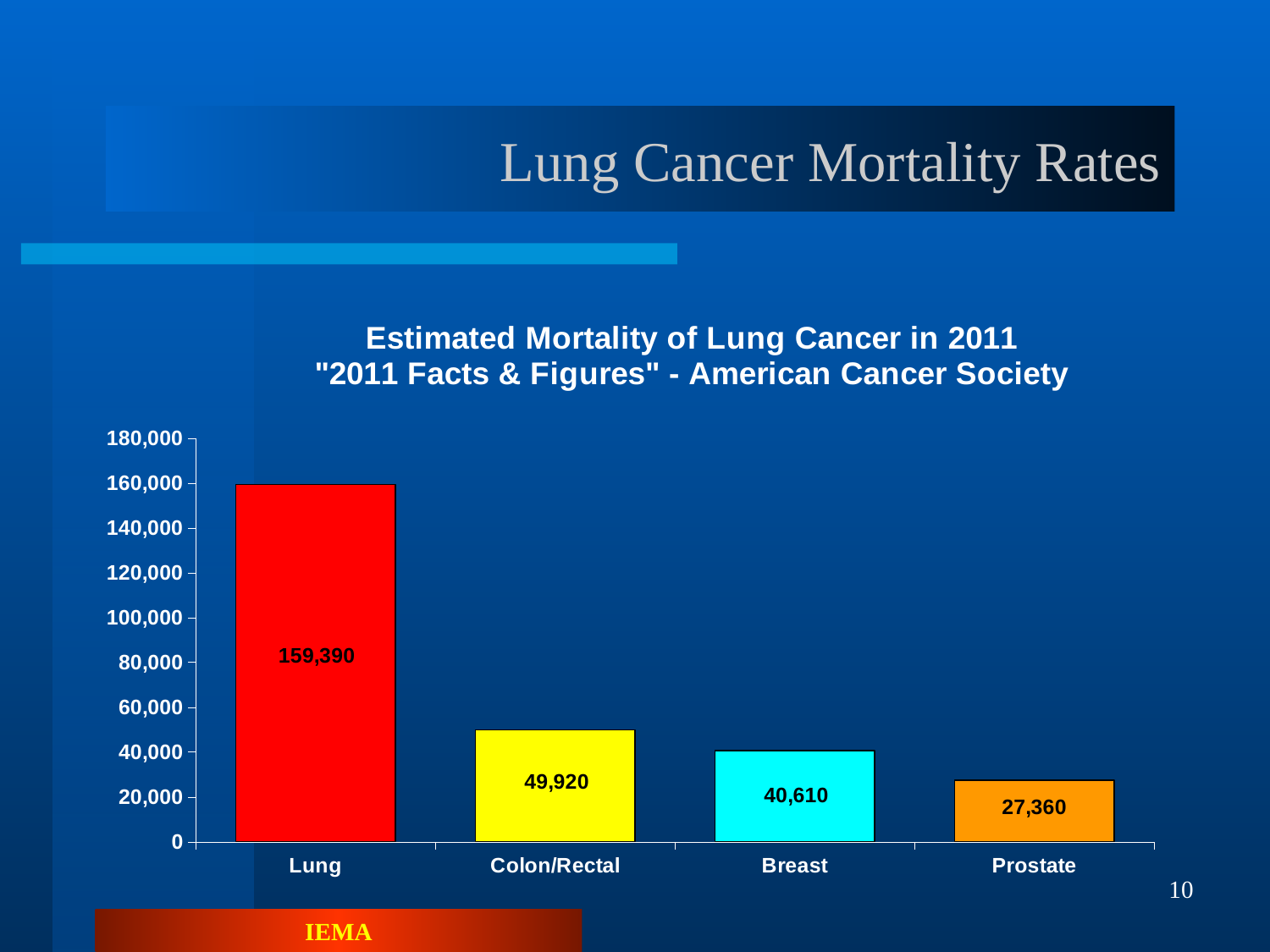

Lung Cancer Mortality Rates

### Chart: Estimated Mortality of Lung Cancer in 2011
"2011 Facts & Figures" - American Cancer Society

| Category |  |
|---|---|
| Lung | 159390.0 |
| Colon/Rectal | 49920.0 |
| Breast | 40610.0 |
| Prostate | 27360.0 |

10